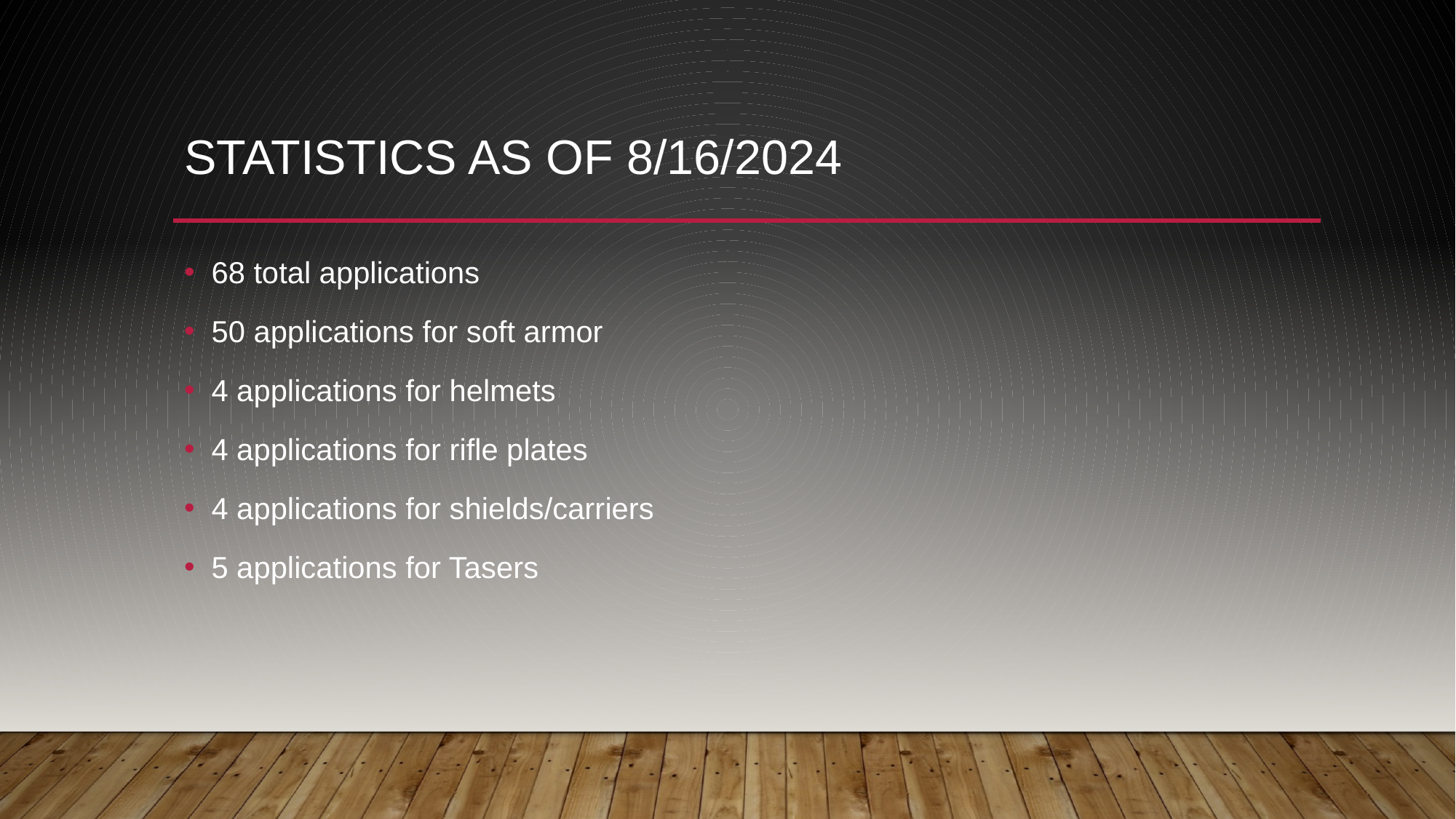

# Statistics as of 8/16/2024
68 total applications
50 applications for soft armor
4 applications for helmets
4 applications for rifle plates
4 applications for shields/carriers
5 applications for Tasers